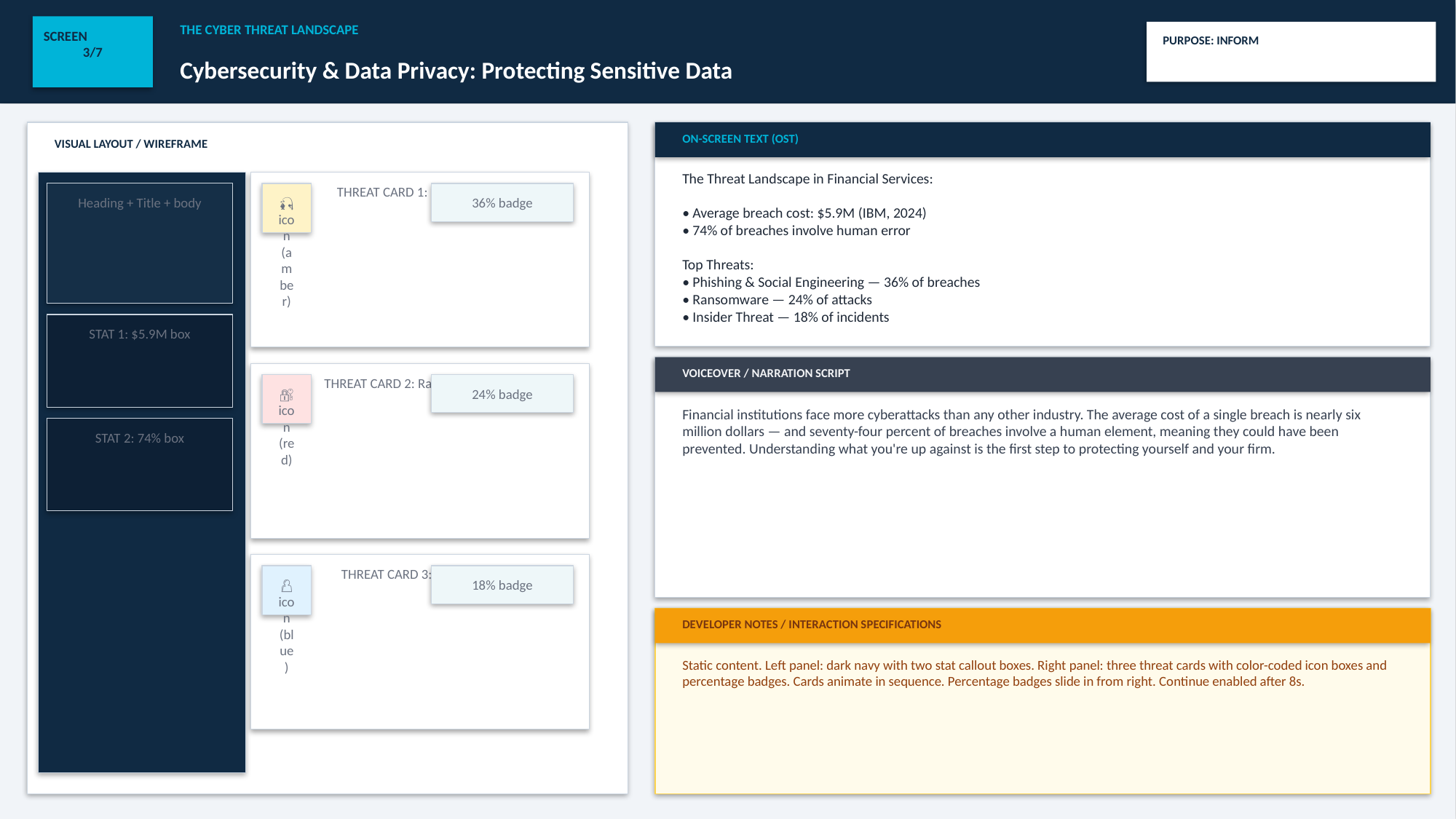

THE CYBER THREAT LANDSCAPE

SCREEN
3/7

PURPOSE: INFORM
Cybersecurity & Data Privacy: Protecting Sensitive Data

ON-SCREEN TEXT (OST)
VISUAL LAYOUT / WIREFRAME
The Threat Landscape in Financial Services:

• Average breach cost: $5.9M (IBM, 2024)
• 74% of breaches involve human error

Top Threats:
• Phishing & Social Engineering — 36% of breaches
• Ransomware — 24% of attacks
• Insider Threat — 18% of incidents

LEFT PANEL (navy bg)
THREAT CARD 1: Phishing 36%

Heading + Title + body
🎣 icon (amber)
36% badge

STAT 1: $5.9M box

VOICEOVER / NARRATION SCRIPT

THREAT CARD 2: Ransomware 24%

🔐 icon (red)
24% badge
Financial institutions face more cyberattacks than any other industry. The average cost of a single breach is nearly six million dollars — and seventy-four percent of breaches involve a human element, meaning they could have been prevented. Understanding what you're up against is the first step to protecting yourself and your firm.

STAT 2: 74% box

THREAT CARD 3: Insider 18%

👤 icon (blue)
18% badge

DEVELOPER NOTES / INTERACTION SPECIFICATIONS
Static content. Left panel: dark navy with two stat callout boxes. Right panel: three threat cards with color-coded icon boxes and percentage badges. Cards animate in sequence. Percentage badges slide in from right. Continue enabled after 8s.